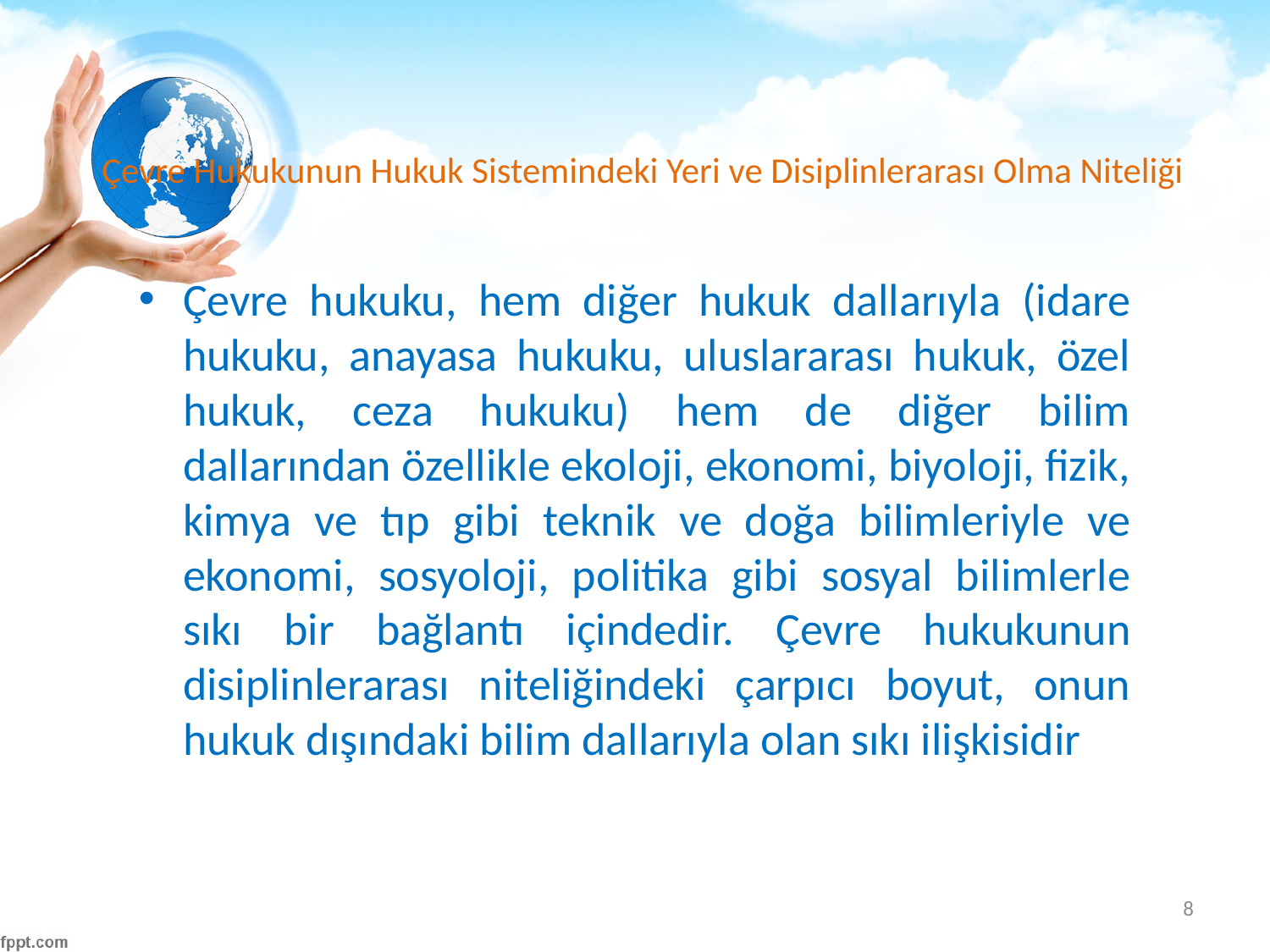

# Çevre Hukukunun Hukuk Sistemindeki Yeri ve Disiplinlerarası Olma Niteliği
Çevre hukuku, hem diğer hukuk dallarıyla (idare hukuku, anayasa hukuku, uluslararası hukuk, özel hukuk, ceza hukuku) hem de diğer bilim dallarından özellikle ekoloji, ekonomi, biyoloji, fizik, kimya ve tıp gibi teknik ve doğa bilimleriyle ve ekonomi, sosyoloji, politika gibi sosyal bilimlerle sıkı bir bağlantı içindedir. Çevre hukukunun disiplinlerarası niteliğindeki çarpıcı boyut, onun hukuk dışındaki bilim dallarıyla olan sıkı ilişkisidir
8